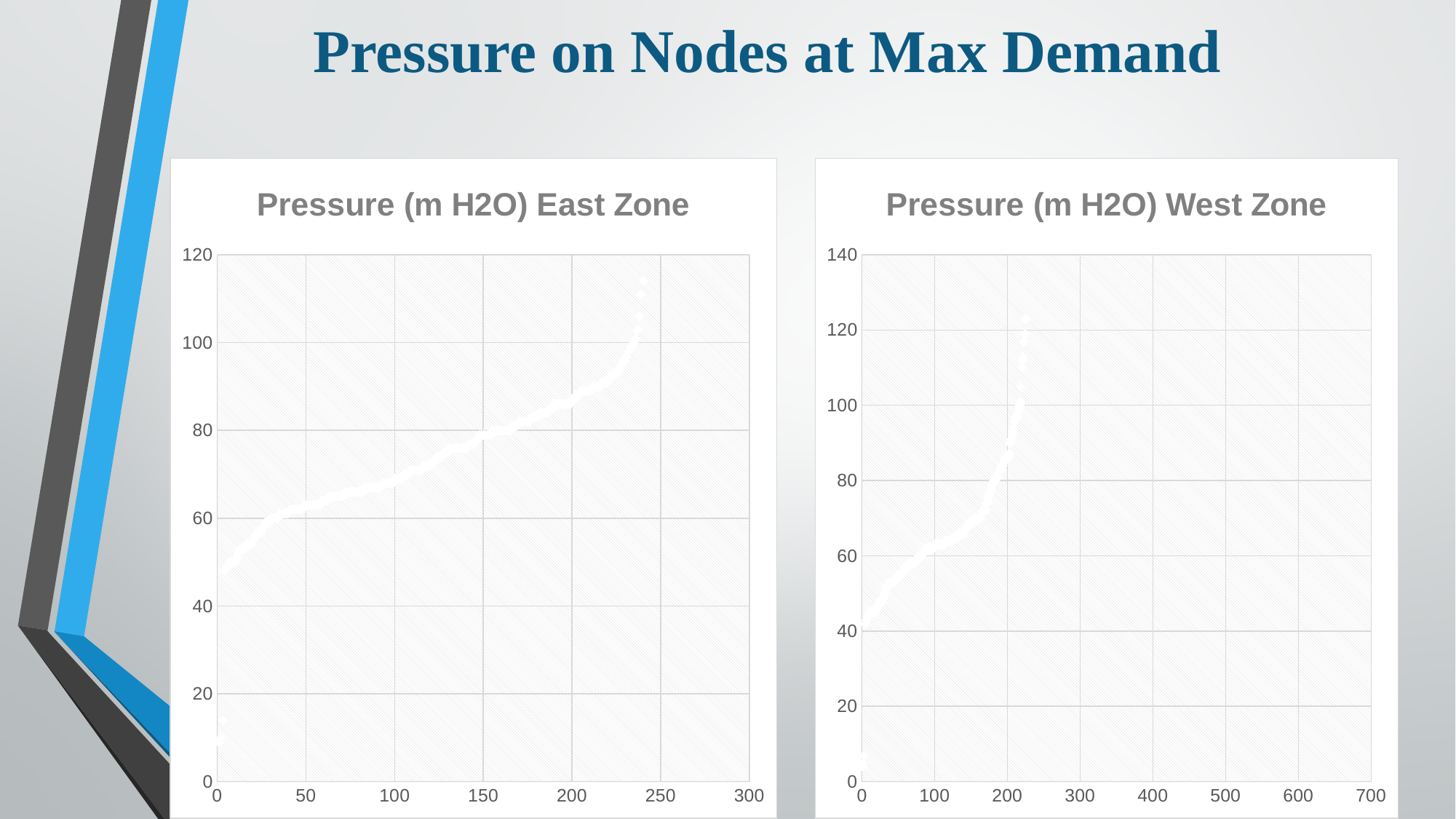

# Pressure on Nodes at Max Demand

### Chart: Pressure (m H2O) East Zone

| Category | Pressure (m H2O) |
|---|---|

### Chart: Pressure (m H2O) West Zone

| Category | Pressure (m H2O) |
|---|---|